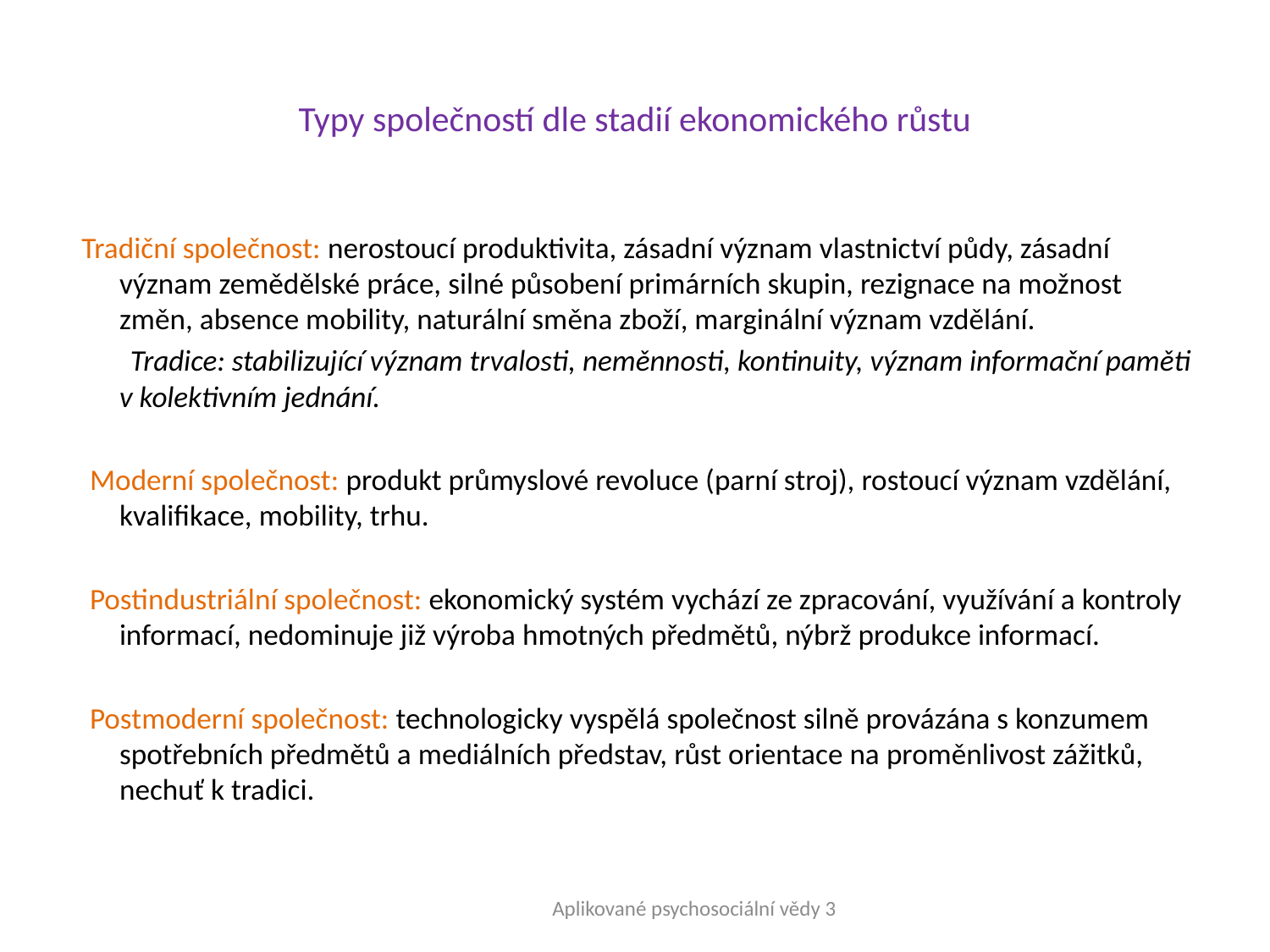

# Typy společností dle stadií ekonomického růstu
 Tradiční společnost: nerostoucí produktivita, zásadní význam vlastnictví půdy, zásadní význam zemědělské práce, silné působení primárních skupin, rezignace na možnost změn, absence mobility, naturální směna zboží, marginální význam vzdělání.
        Tradice: stabilizující význam trvalosti, neměnnosti, kontinuity, význam informační paměti v kolektivním jednání.

  Moderní společnost: produkt průmyslové revoluce (parní stroj), rostoucí význam vzdělání, kvalifikace, mobility, trhu.

  Postindustriální společnost: ekonomický systém vychází ze zpracování, využívání a kontroly informací, nedominuje již výroba hmotných předmětů, nýbrž produkce informací.

  Postmoderní společnost: technologicky vyspělá společnost silně provázána s konzumem spotřebních předmětů a mediálních představ, růst orientace na proměnlivost zážitků, nechuť k tradici.

Aplikované psychosociální vědy 3